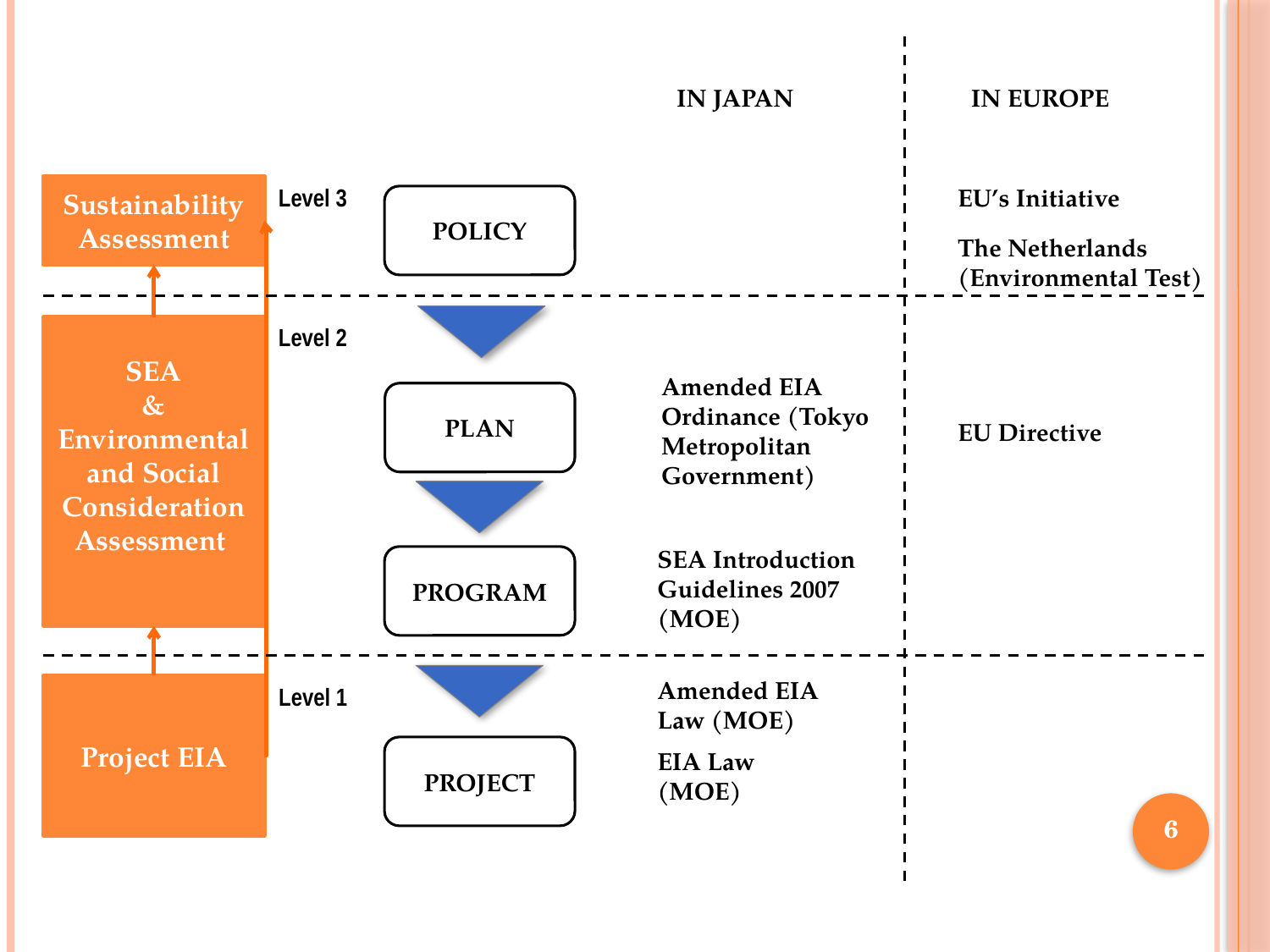

IN JAPAN
IN EUROPE
Sustainability Assessment
Level 3
EU’s Initiative
POLICY
The Netherlands (Environmental Test)

Level 2
SEA
&
Environmental and Social Consideration Assessment

Amended EIA Ordinance (Tokyo Metropolitan Government)
PLAN
EU Directive

SEA Introduction Guidelines 2007 (MOE)
PROGRAM

Amended EIA Law (MOE)
Project EIA
Level 1
PROJECT
EIA Law (MOE)
6